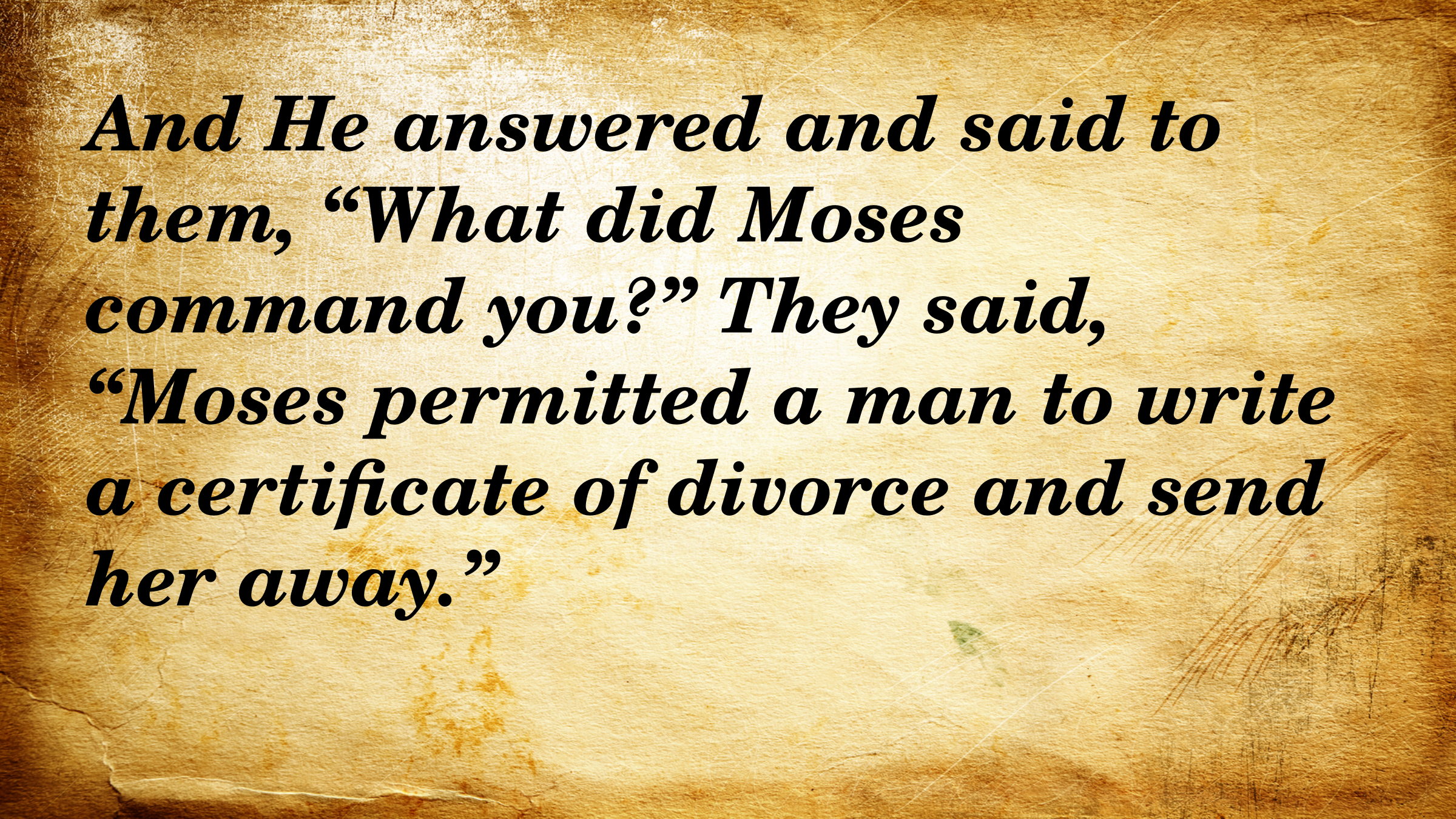

And He answered and said to them, “What did Moses command you?” They said, “Moses permitted a man to write a certificate of divorce and send her away.”